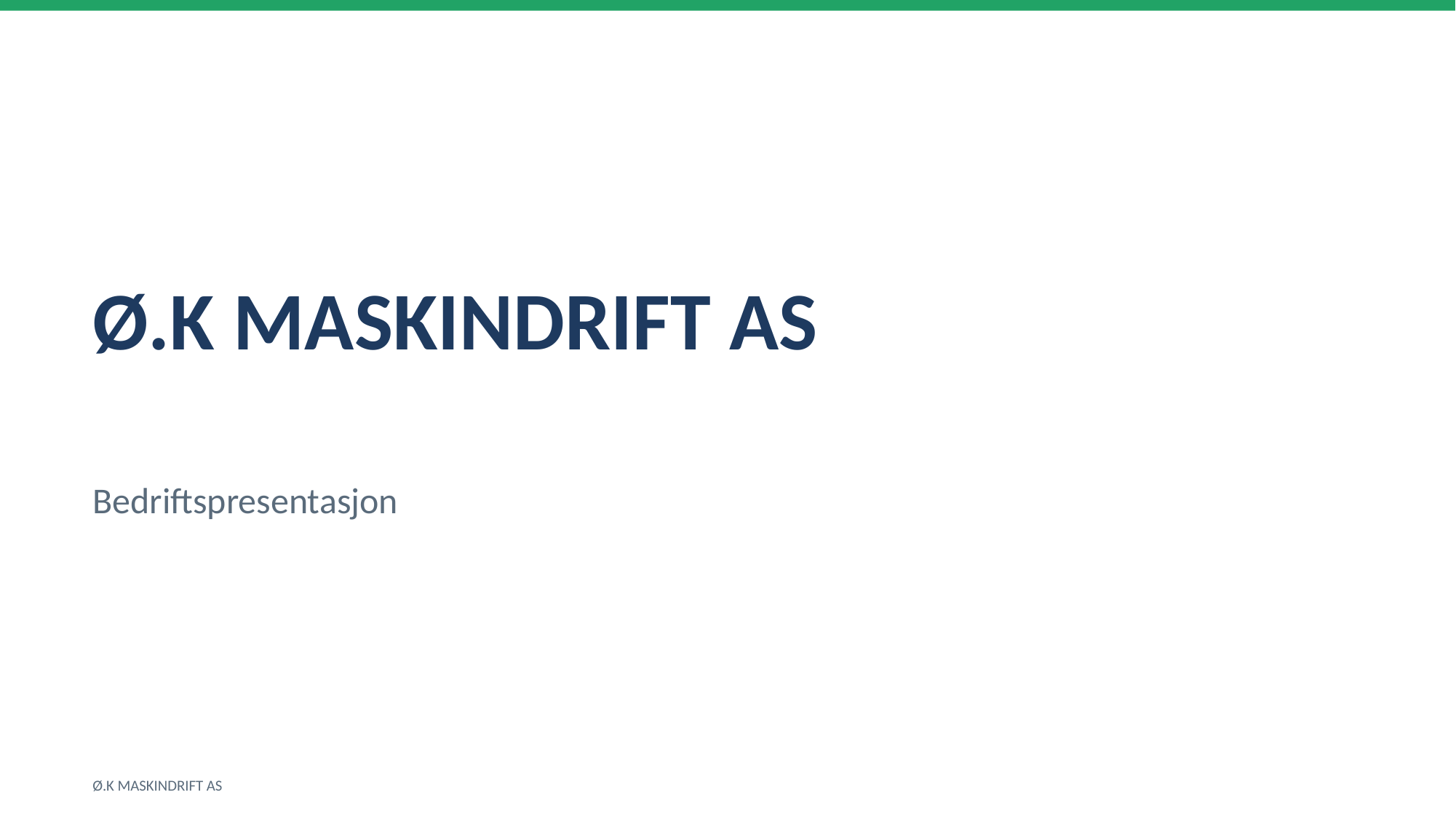

Ø.K MASKINDRIFT AS
Bedriftspresentasjon
Ø.K MASKINDRIFT AS